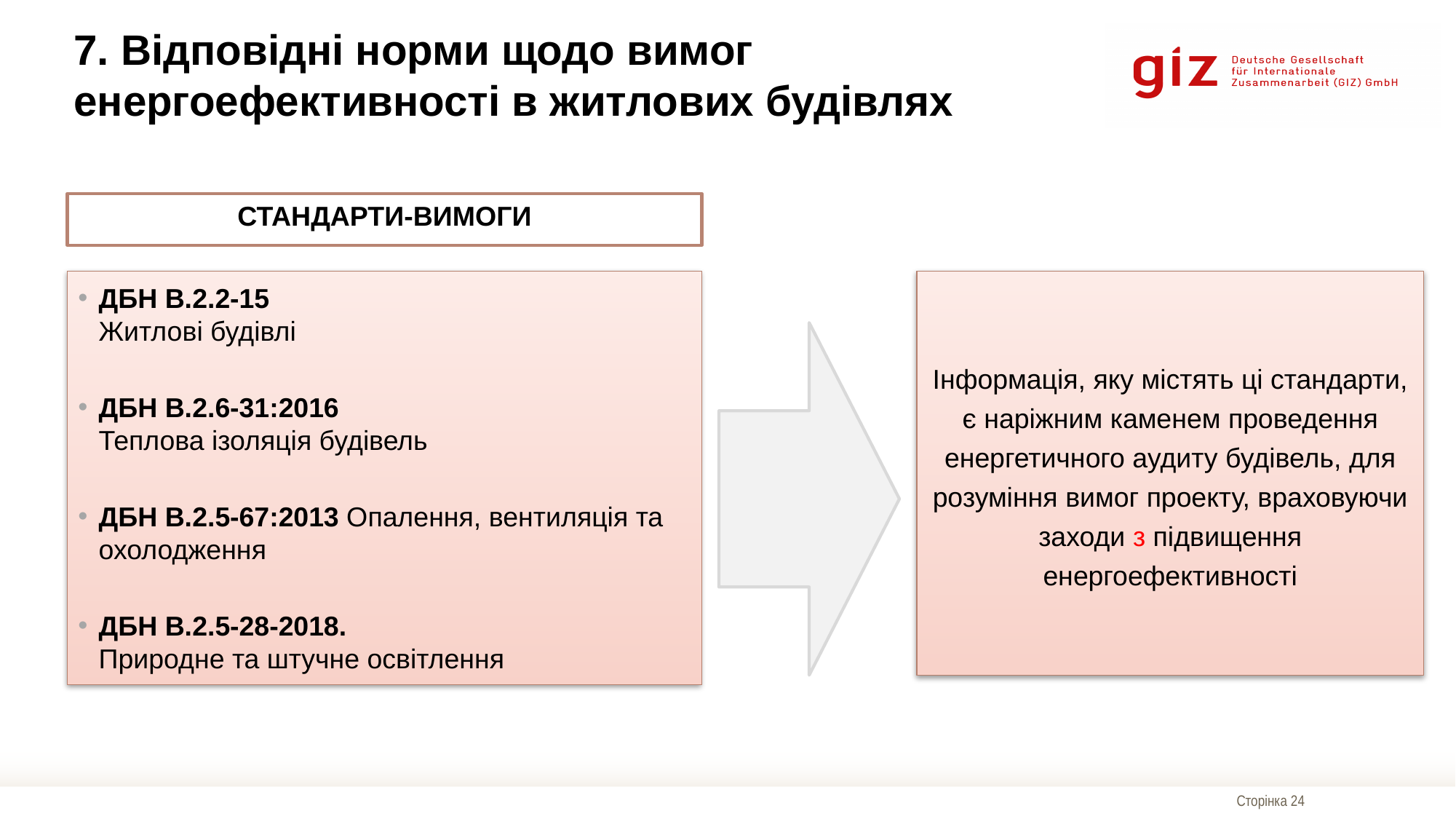

# 7. Відповідні норми щодо вимог енергоефективності в житлових будівлях
СТАНДАРТИ-ВИМОГИ
ДБН В.2.2-15
Житлові будівлі​

​ДБН В.2.6-31:2016
Теплова ізоляція будівель

ДБН В.2.5-67:2013 Опалення, вентиляція та охолодження

​ДБН В.2.5-28-2018.
Природне та штучне освітлення
Інформація, яку містять ці стандарти, є наріжним каменем проведення енергетичного аудиту будівель, для розуміння вимог проекту, враховуючи заходи з підвищення енергоефективності